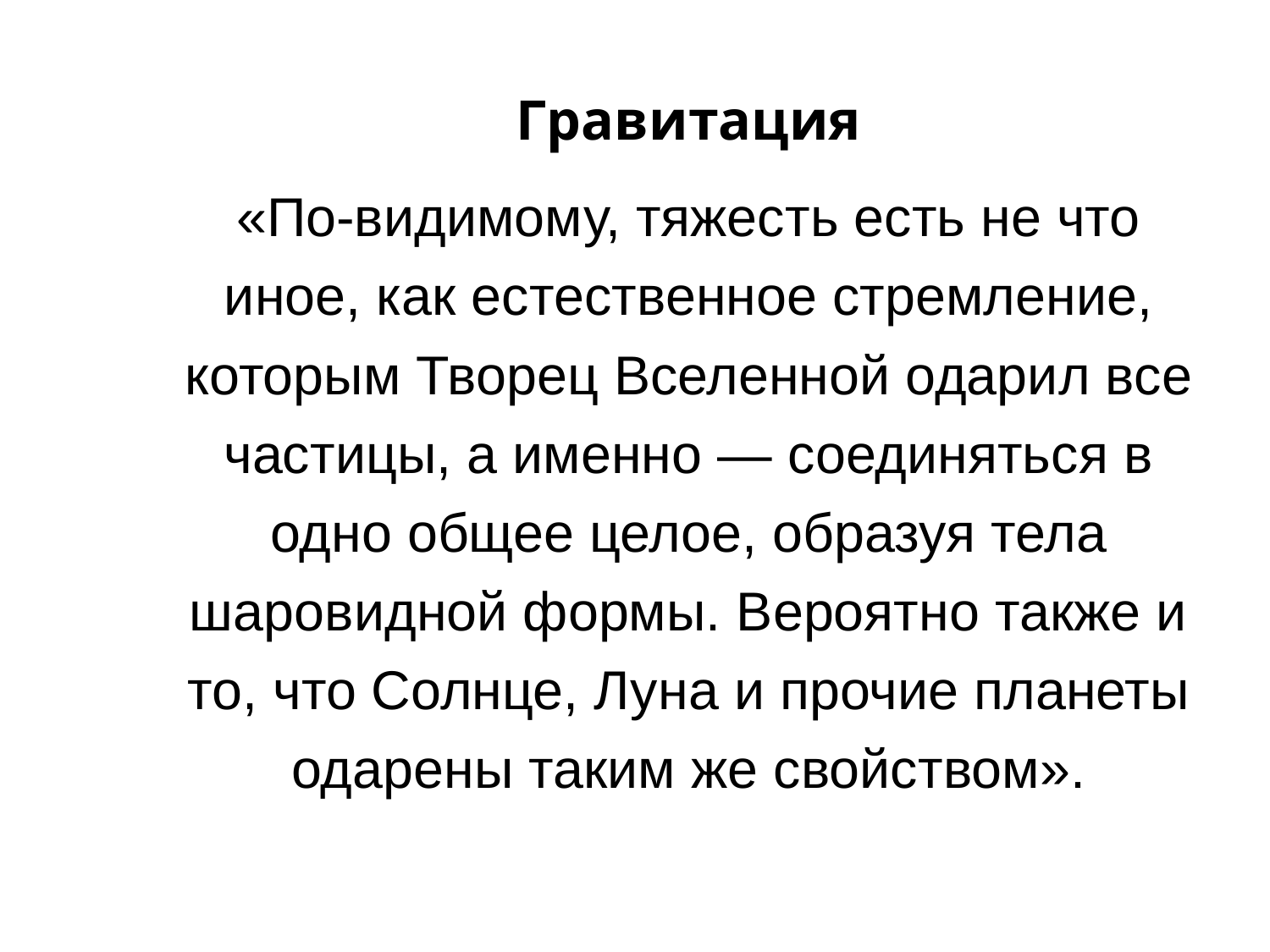

Гравитация
«По-видимому, тяжесть есть не что иное, как естественное стремление, которым Творец Вселенной одарил все частицы, а именно — соединяться в одно общее целое, образуя тела шаровидной формы. Вероятно также и то, что Солнце, Луна и прочие планеты одарены таким же свойством».